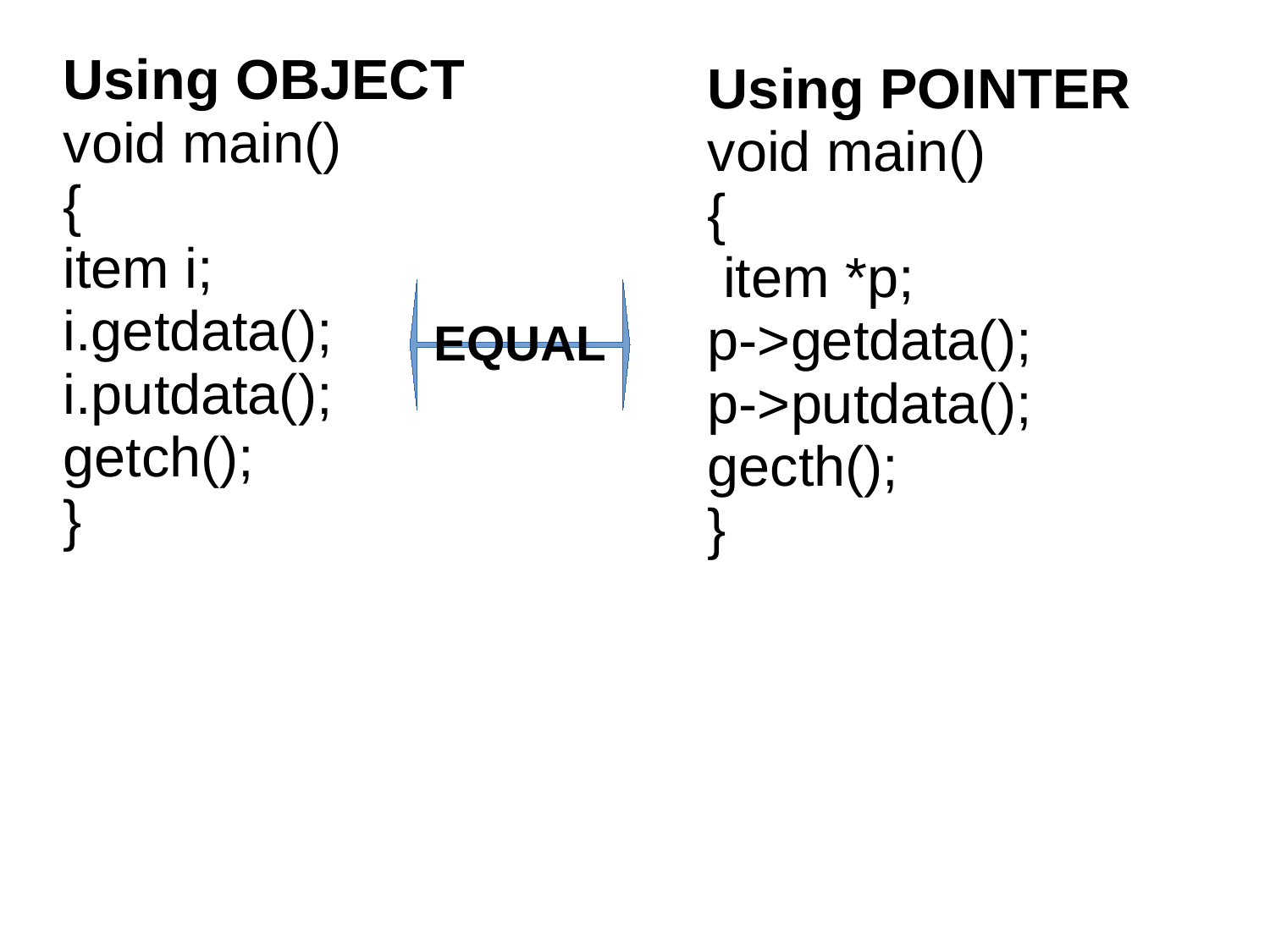

Using OBJECT
void main()
{
item i;
i.getdata();
i.putdata();
getch();
}
Using POINTER
void main()
{
 item *p;
p->getdata();
p->putdata();
gecth();
}
EQUAL